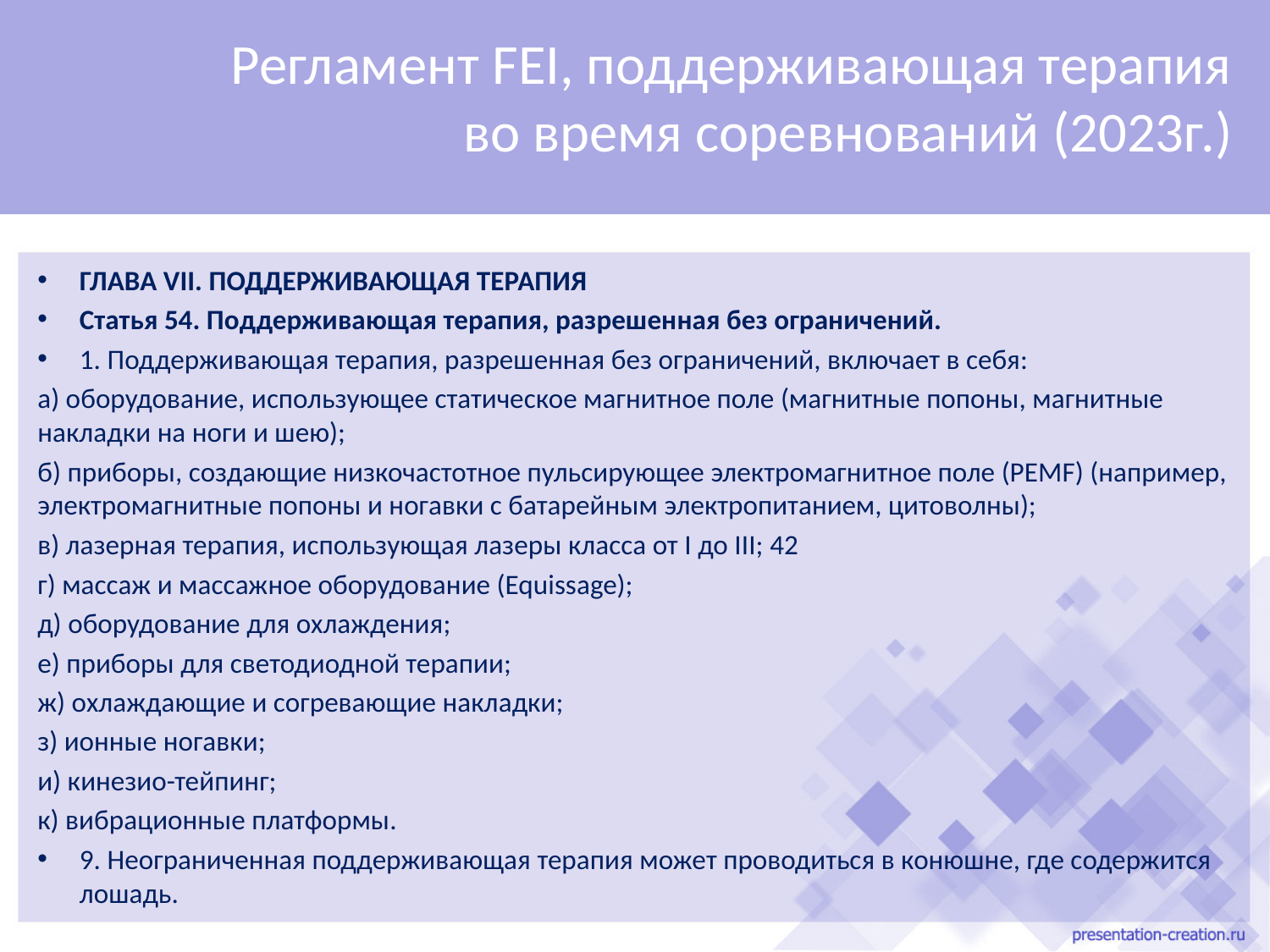

# Регламент FEI, поддерживающая терапия во время соревнований (2023г.)
ГЛАВА VII. ПОДДЕРЖИВАЮЩАЯ ТЕРАПИЯ
Статья 54. Поддерживающая терапия, разрешенная без ограничений.
1. Поддерживающая терапия, разрешенная без ограничений, включает в себя:
а) оборудование, использующее статическое магнитное поле (магнитные попоны, магнитные накладки на ноги и шею);
б) приборы, создающие низкочастотное пульсирующее электромагнитное поле (PEMF) (например, электромагнитные попоны и ногавки с батарейным электропитанием, цитоволны);
в) лазерная терапия, использующая лазеры класса от I до III; 42
г) массаж и массажное оборудование (Equissage);
д) оборудование для охлаждения;
е) приборы для светодиодной терапии;
ж) охлаждающие и согревающие накладки;
з) ионные ногавки;
и) кинезио-тейпинг;
к) вибрационные платформы.
9. Неограниченная поддерживающая терапия может проводиться в конюшне, где содержится лошадь.